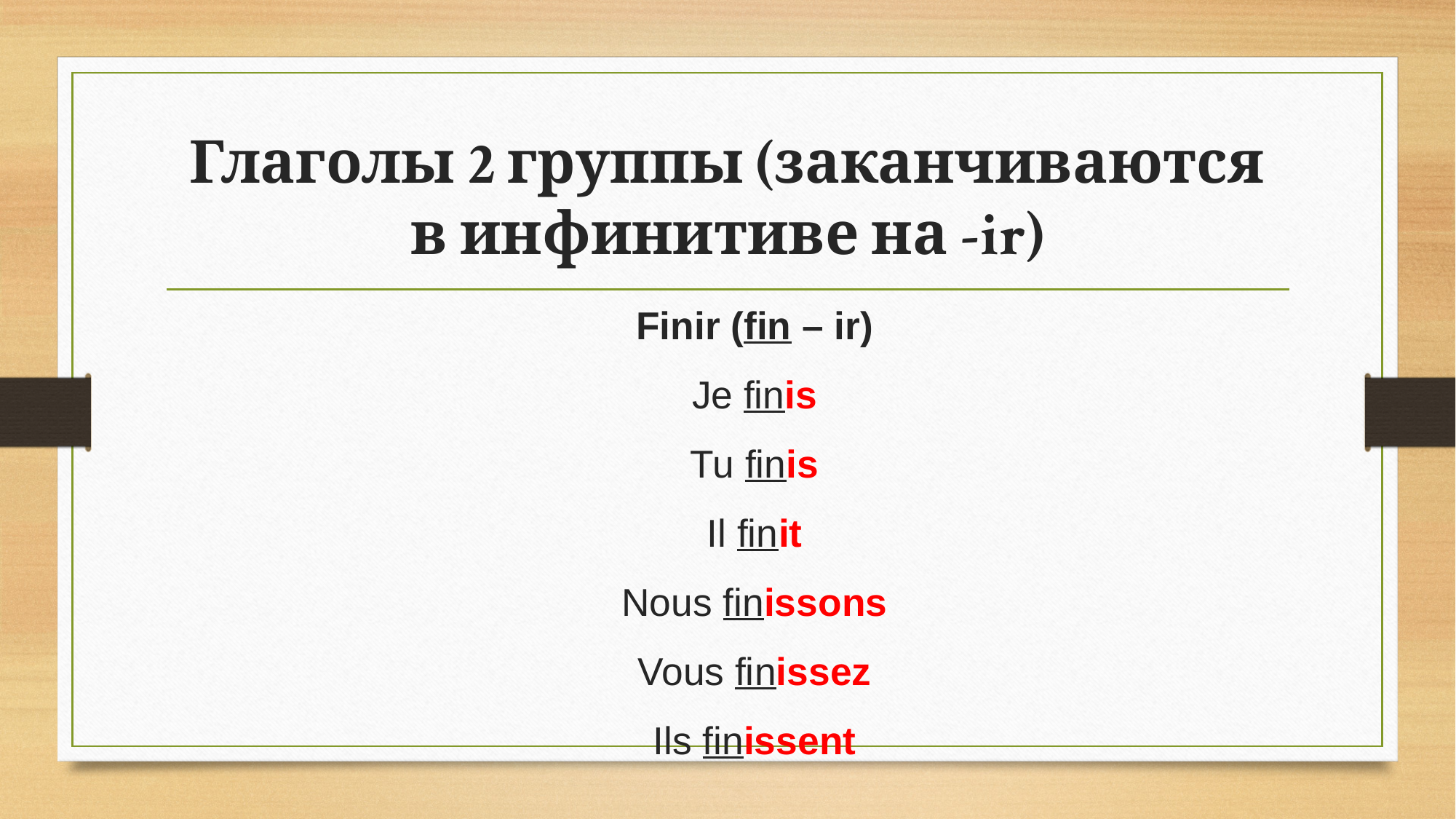

# Глаголы 2 группы (заканчиваются в инфинитиве на -ir)
Finir (fin – ir)
Je finis
Tu finis
Il finit
Nous finissons
Vous finissez
Ils finissent